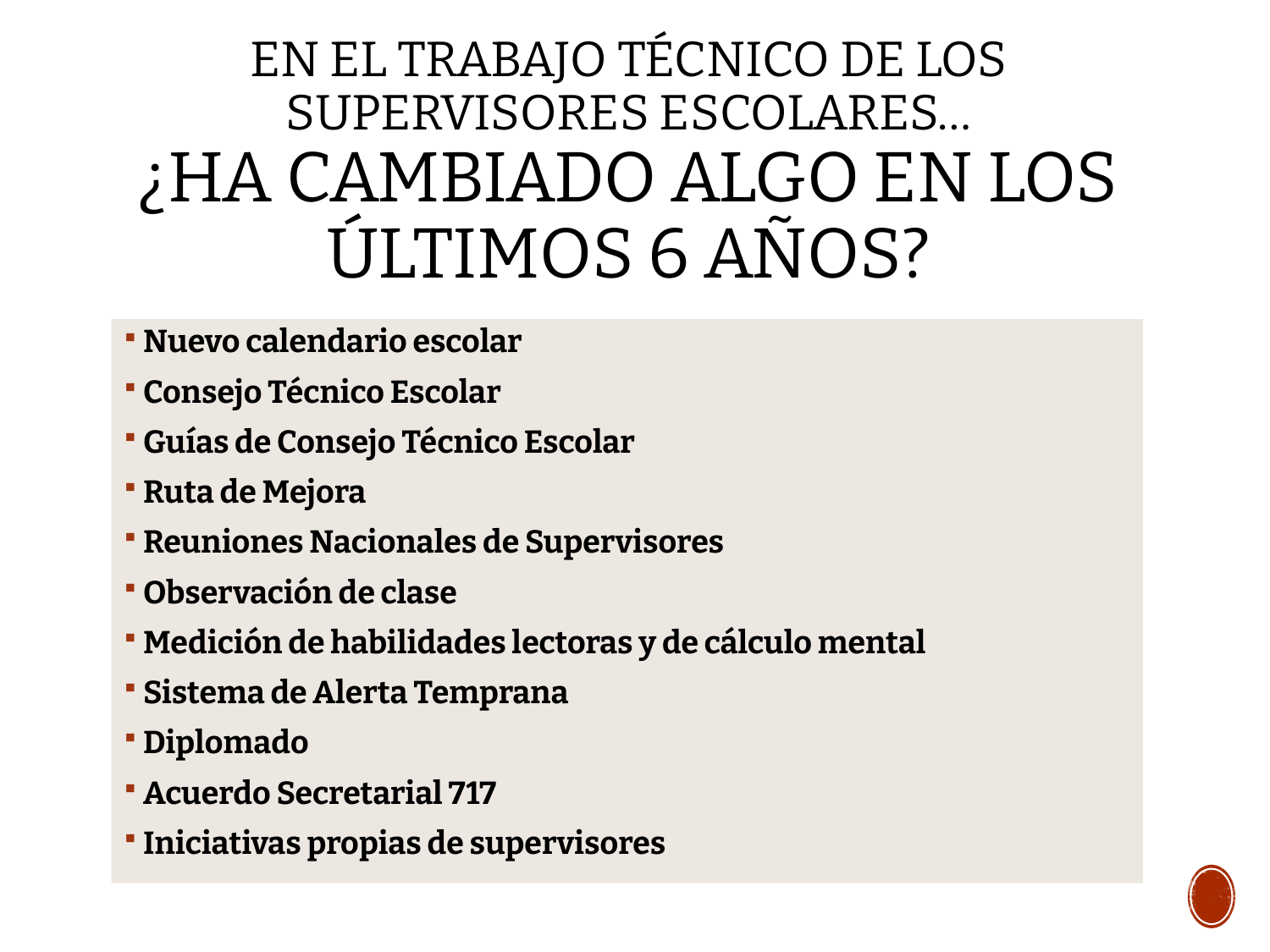

# En el trabajo TÉCNICO de los supervisores escolares… ¿Ha cambiado algo en los últimos 6 años?
Nuevo calendario escolar
Consejo Técnico Escolar
Guías de Consejo Técnico Escolar
Ruta de Mejora
Reuniones Nacionales de Supervisores
Observación de clase
Medición de habilidades lectoras y de cálculo mental
Sistema de Alerta Temprana
Diplomado
Acuerdo Secretarial 717
Iniciativas propias de supervisores